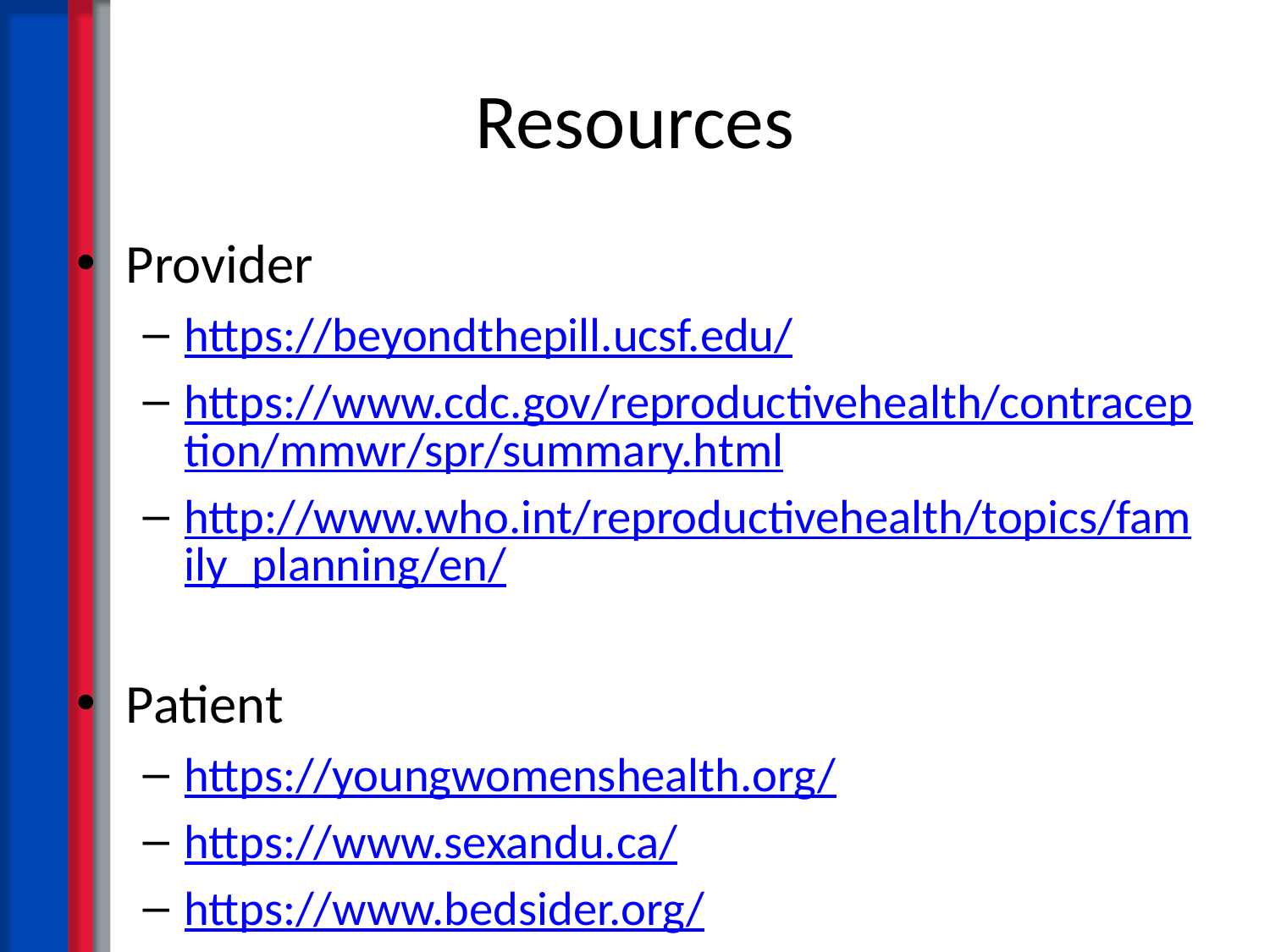

# Resources
Provider
https://beyondthepill.ucsf.edu/
https://www.cdc.gov/reproductivehealth/contraception/mmwr/spr/summary.html
http://www.who.int/reproductivehealth/topics/family_planning/en/

Patient
https://youngwomenshealth.org/
https://www.sexandu.ca/
https://www.bedsider.org/